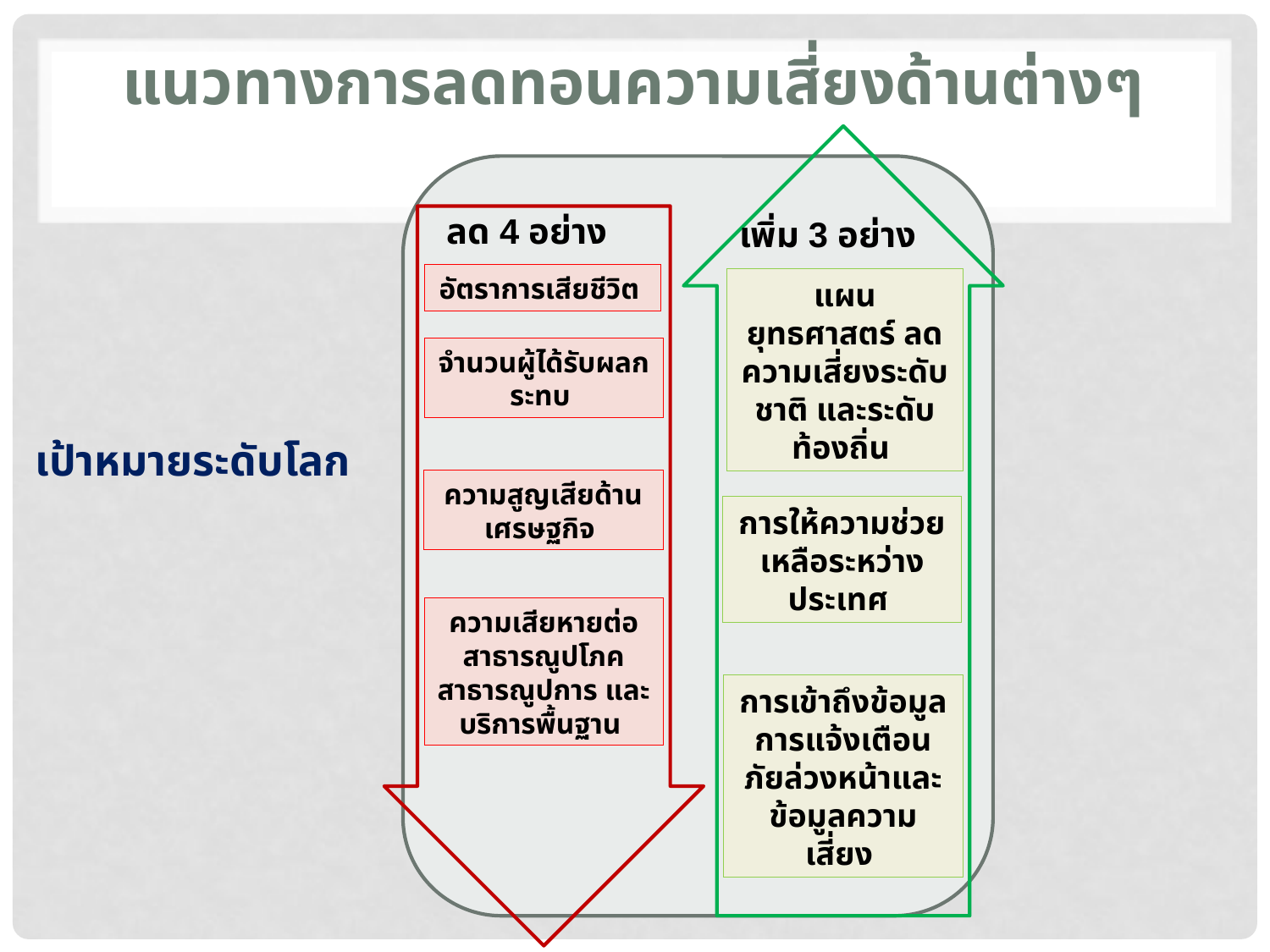

# แนวทางการลดทอนความเสี่ยงด้านต่างๆ

ลด 4 อย่าง

เพิ่ม 3 อย่าง
อัตราการเสียชีวิต
แผนยุทธศาสตร์ ลดความเสี่ยงระดับชาติ และระดับท้องถิ่น
จำนวนผู้ได้รับผลกระทบ
เป้าหมายระดับโลก
ความสูญเสียด้านเศรษฐกิจ
การให้ความช่วยเหลือระหว่างประเทศ
ความเสียหายต่อสาธารณูปโภค สาธารณูปการ และบริการพื้นฐาน
การเข้าถึงข้อมูลการแจ้งเตือนภัยล่วงหน้าและข้อมูลความเสี่ยง